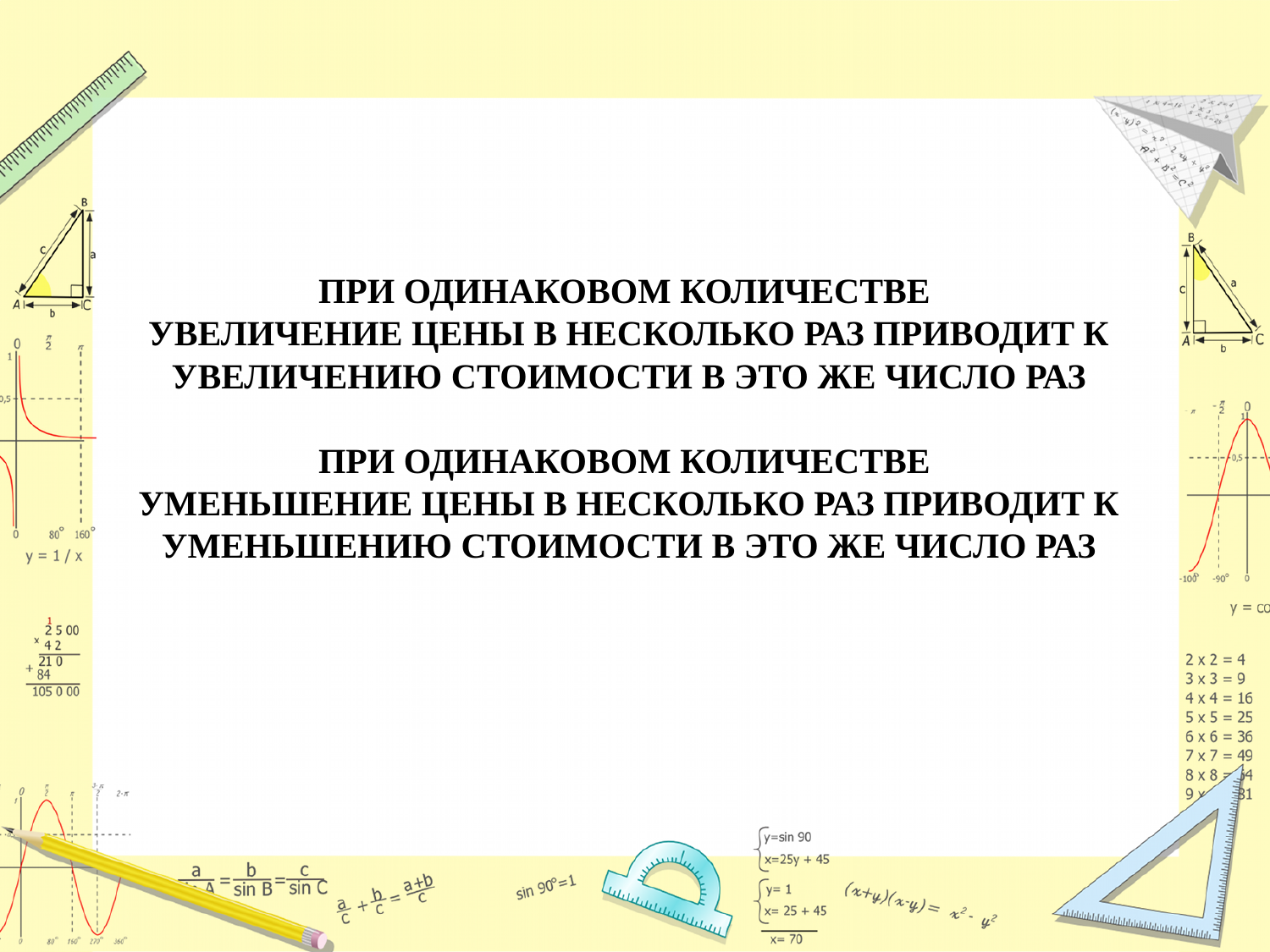

# ПРИ ОДИНАКОВОМ КОЛИЧЕСТВЕ УВЕЛИЧЕНИЕ ЦЕНЫ В НЕСКОЛЬКО РАЗ ПРИВОДИТ К УВЕЛИЧЕНИЮ СТОИМОСТИ В ЭТО ЖЕ ЧИСЛО РАЗ ПРИ ОДИНАКОВОМ КОЛИЧЕСТВЕ УМЕНЬШЕНИЕ ЦЕНЫ В НЕСКОЛЬКО РАЗ ПРИВОДИТ К УМЕНЬШЕНИЮ СТОИМОСТИ В ЭТО ЖЕ ЧИСЛО РАЗ